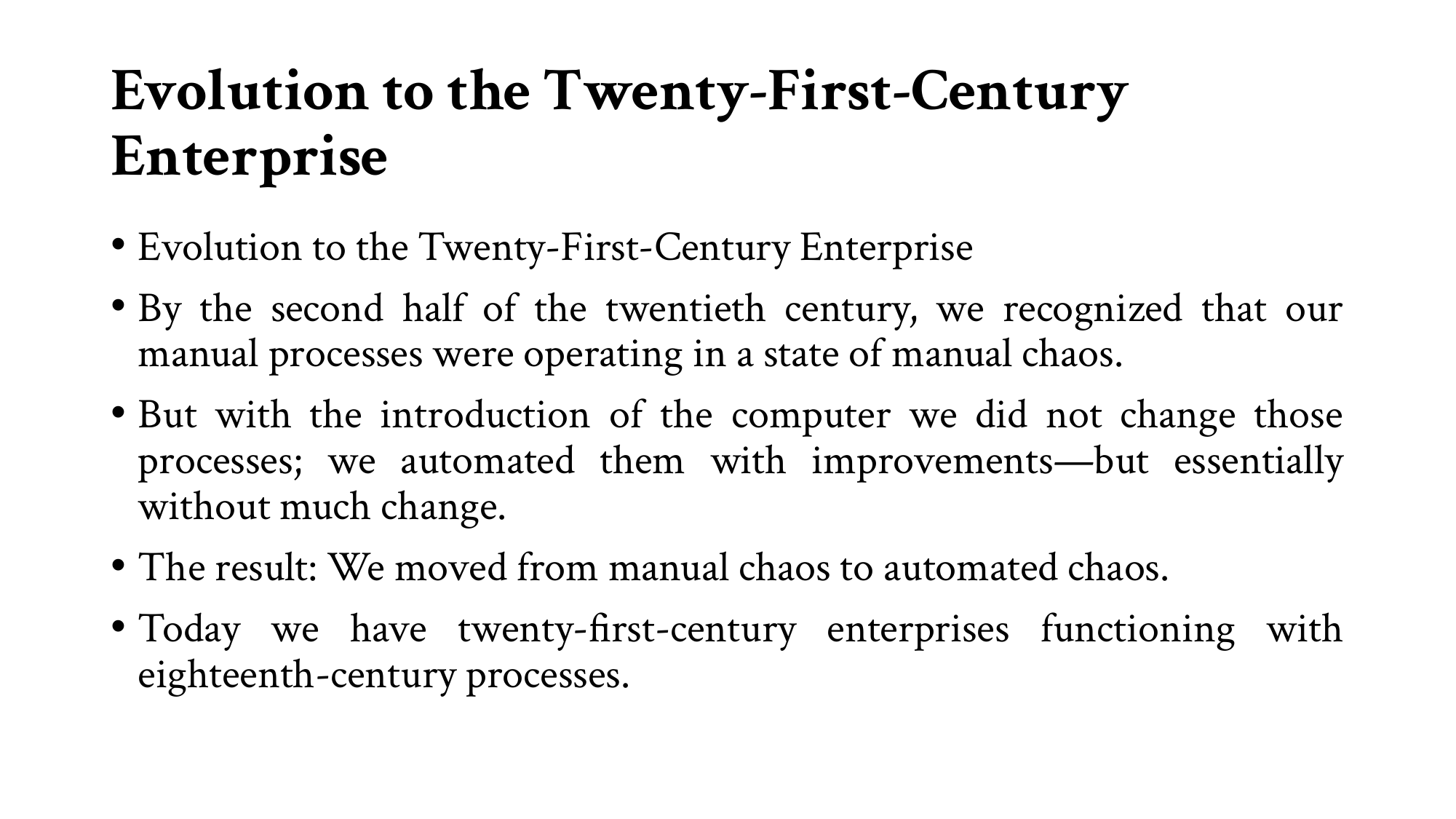

# Evolution to the Twenty-First-Century Enterprise
Evolution to the Twenty-First-Century Enterprise
By the second half of the twentieth century, we recognized that our manual processes were operating in a state of manual chaos.
But with the introduction of the computer we did not change those processes; we automated them with improvements—but essentially without much change.
The result: We moved from manual chaos to automated chaos.
Today we have twenty-first-century enterprises functioning with eighteenth-century processes.